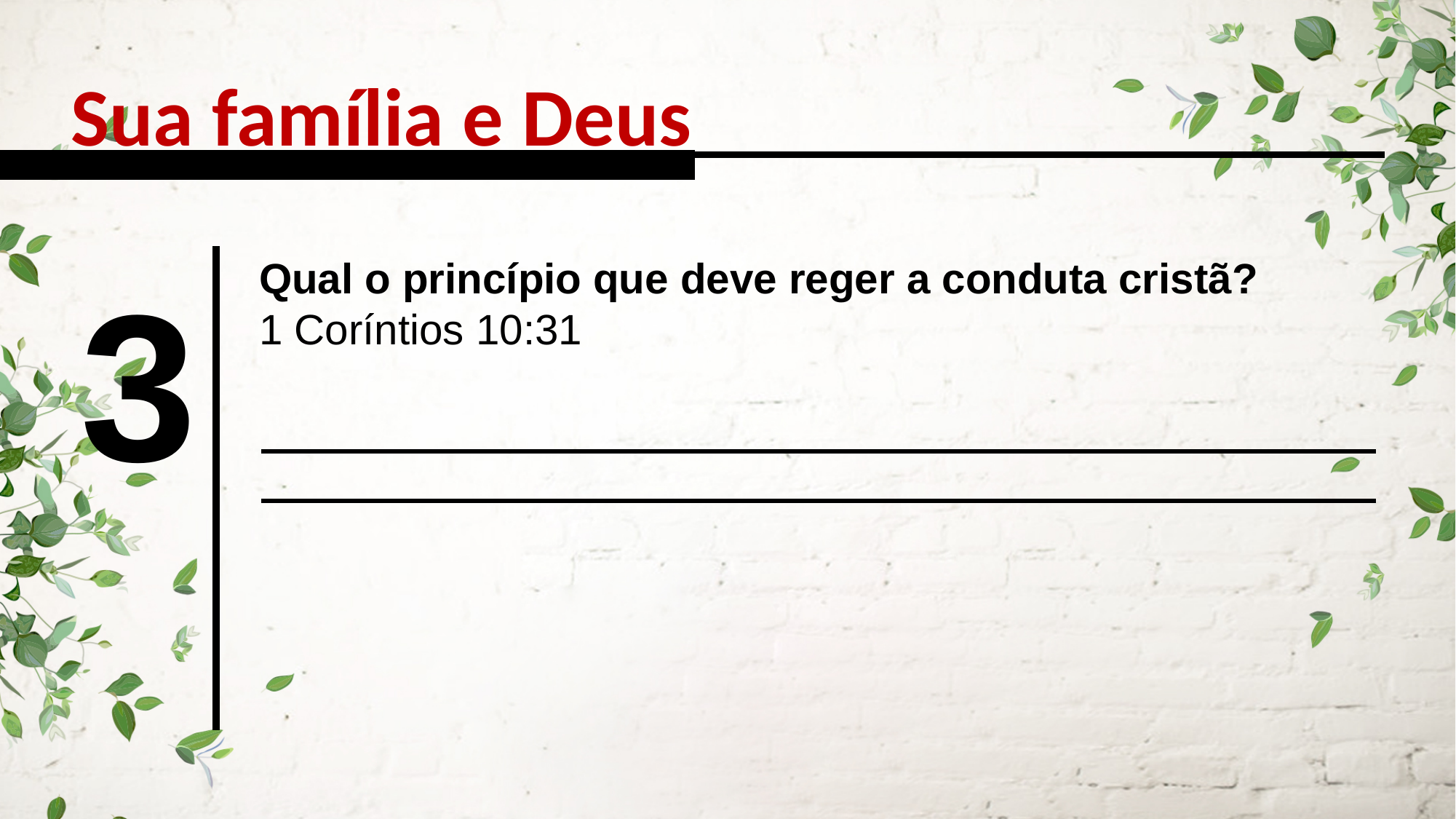

Sua família e Deus

3
Qual o princípio que deve reger a conduta cristã?
1 Coríntios 10:31